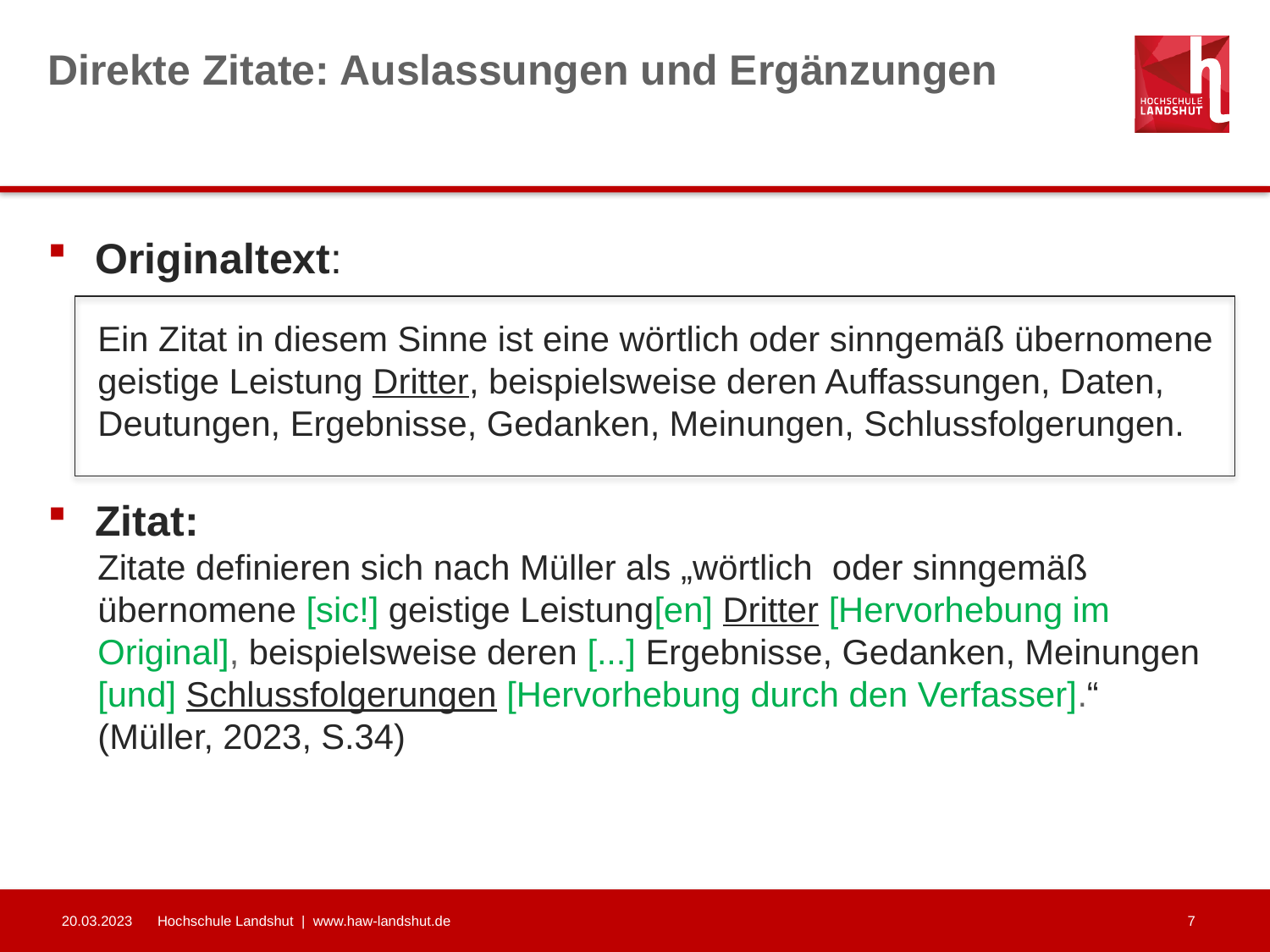

# Direkte Zitate: Auslassungen und Ergänzungen
Originaltext:

Ein Zitat in diesem Sinne ist eine wörtlich oder sinngemäß übernomene geistige Leistung Dritter, beispielsweise deren Auffassungen, Daten, Deutungen, Ergebnisse, Gedanken, Meinungen, Schlussfolgerungen.

Zitat:
Zitate definieren sich nach Müller als „wörtlich  oder sinngemäß  übernomene [sic!] geistige Leistung[en] Dritter [Hervorhebung im Original], beispielsweise deren [...] Ergebnisse, Gedanken, Meinungen [und] Schlussfolgerungen [Hervorhebung durch den Verfasser].“ (Müller, 2023, S.34)

20.03.2023
Hochschule Landshut  |  www.haw-landshut.de